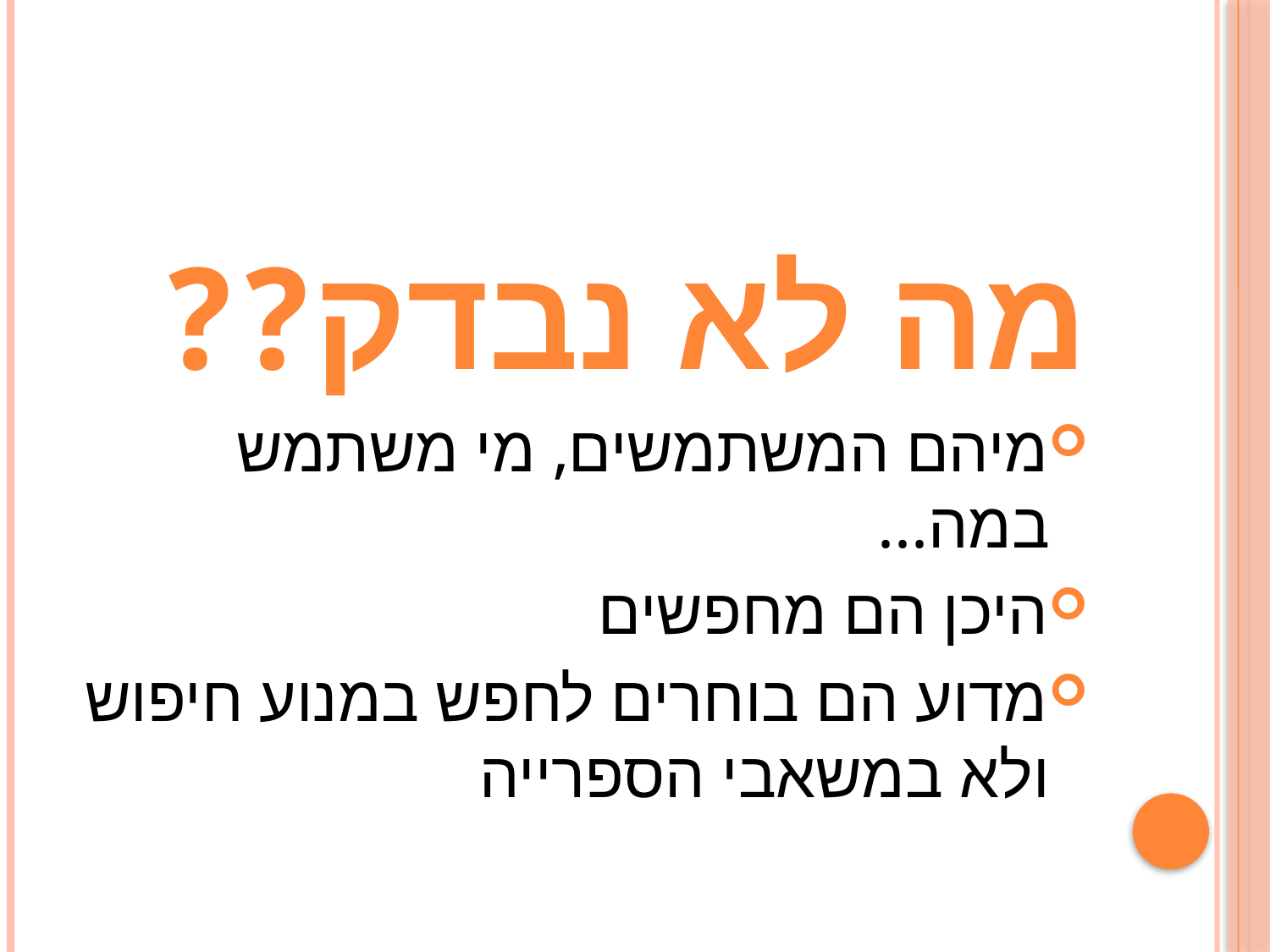

מה לא נבדק??
מיהם המשתמשים, מי משתמש במה...
היכן הם מחפשים
מדוע הם בוחרים לחפש במנוע חיפוש ולא במשאבי הספרייה